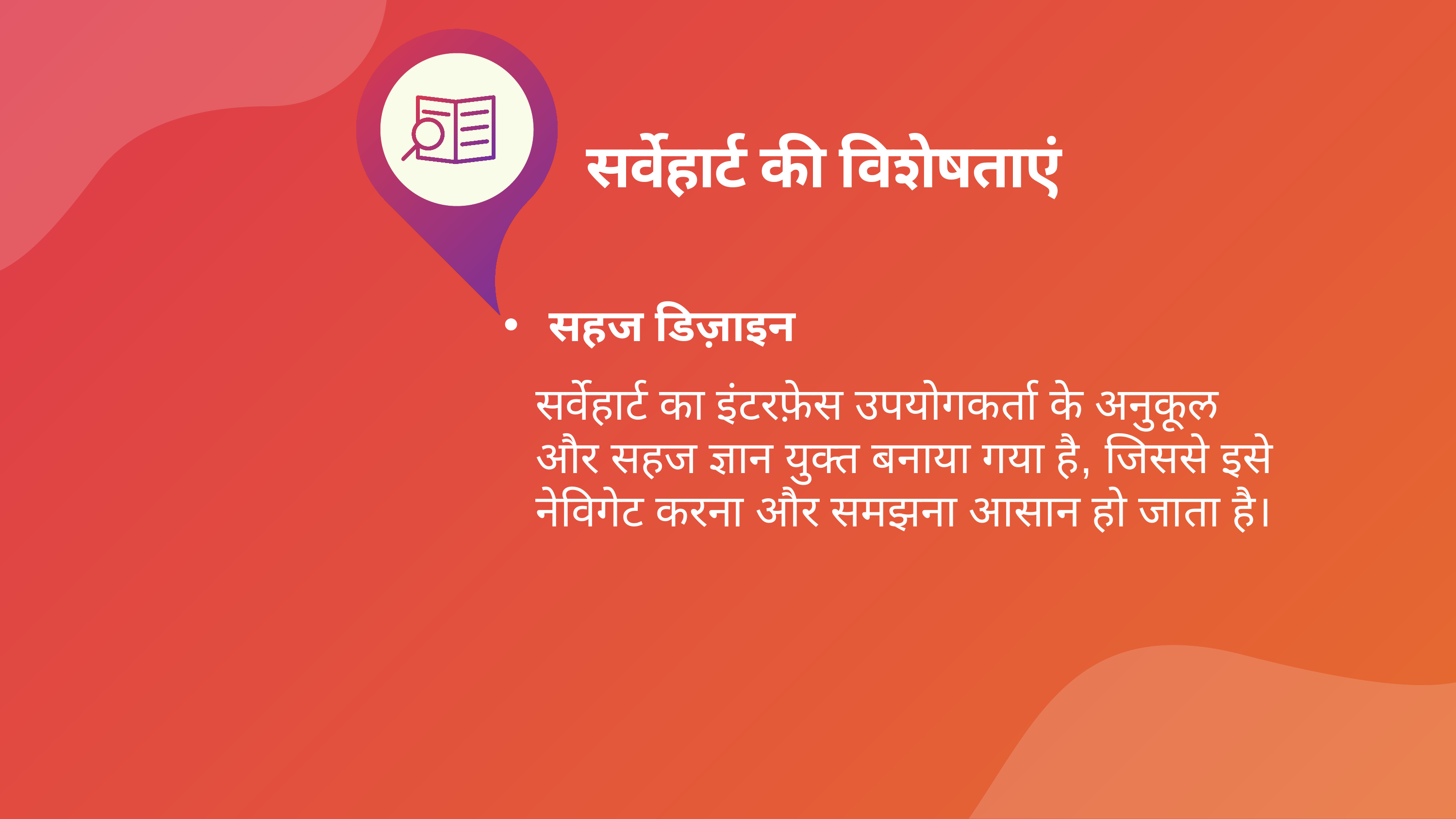

सर्वेहार्ट की विशेषताएं
सहज डिज़ाइन
सर्वेहार्ट का इंटरफ़ेस उपयोगकर्ता के अनुकूल और सहज ज्ञान युक्त बनाया गया है, जिससे इसे नेविगेट करना और समझना आसान हो जाता है।